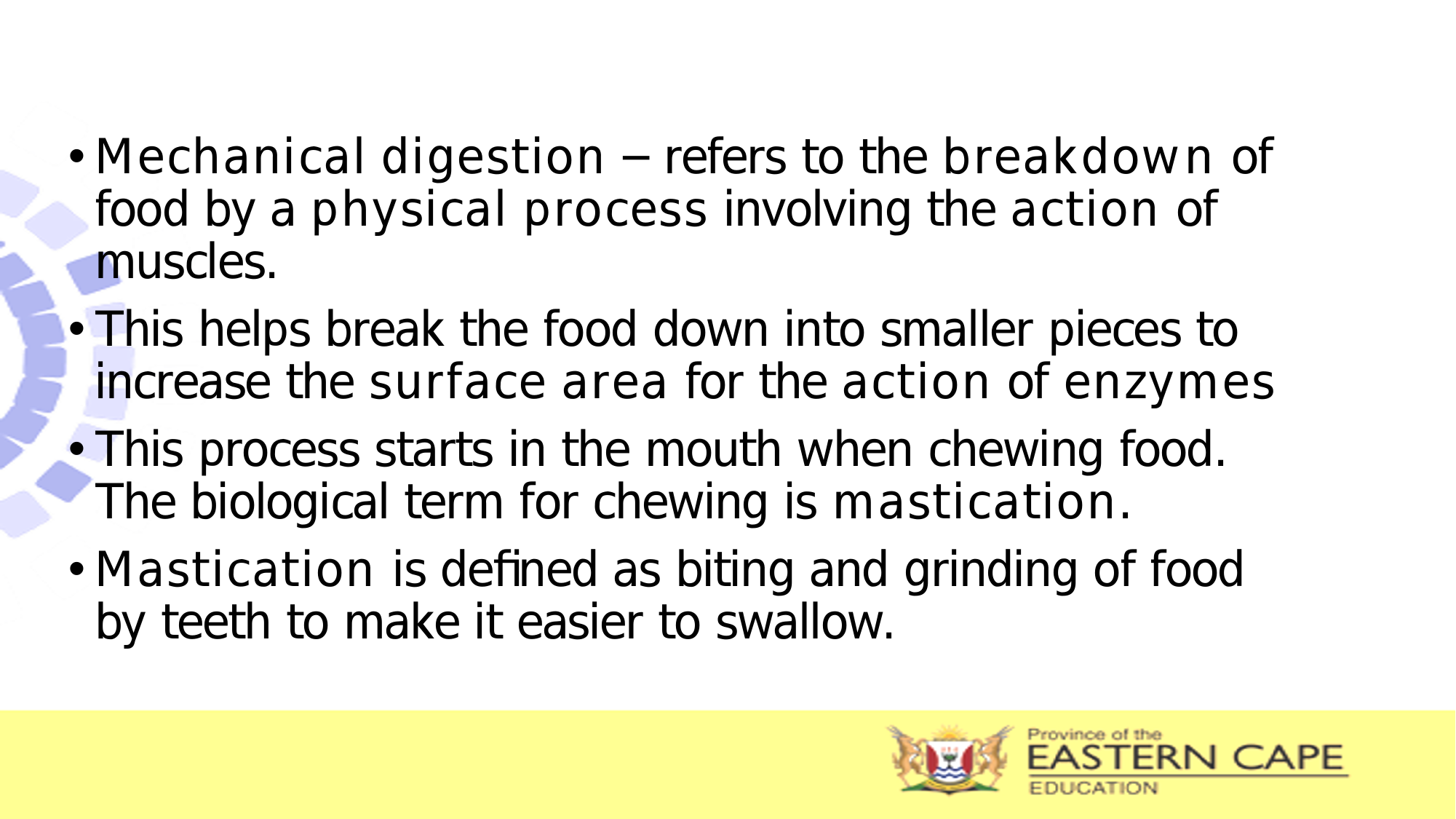

Mechanical digestion – refers to the breakdown of food by a physical process involving the action of muscles.
This helps break the food down into smaller pieces to increase the surface area for the action of enzymes
This process starts in the mouth when chewing food. The biological term for chewing is mastication.
Mastication is defined as biting and grinding of food by teeth to make it easier to swallow.